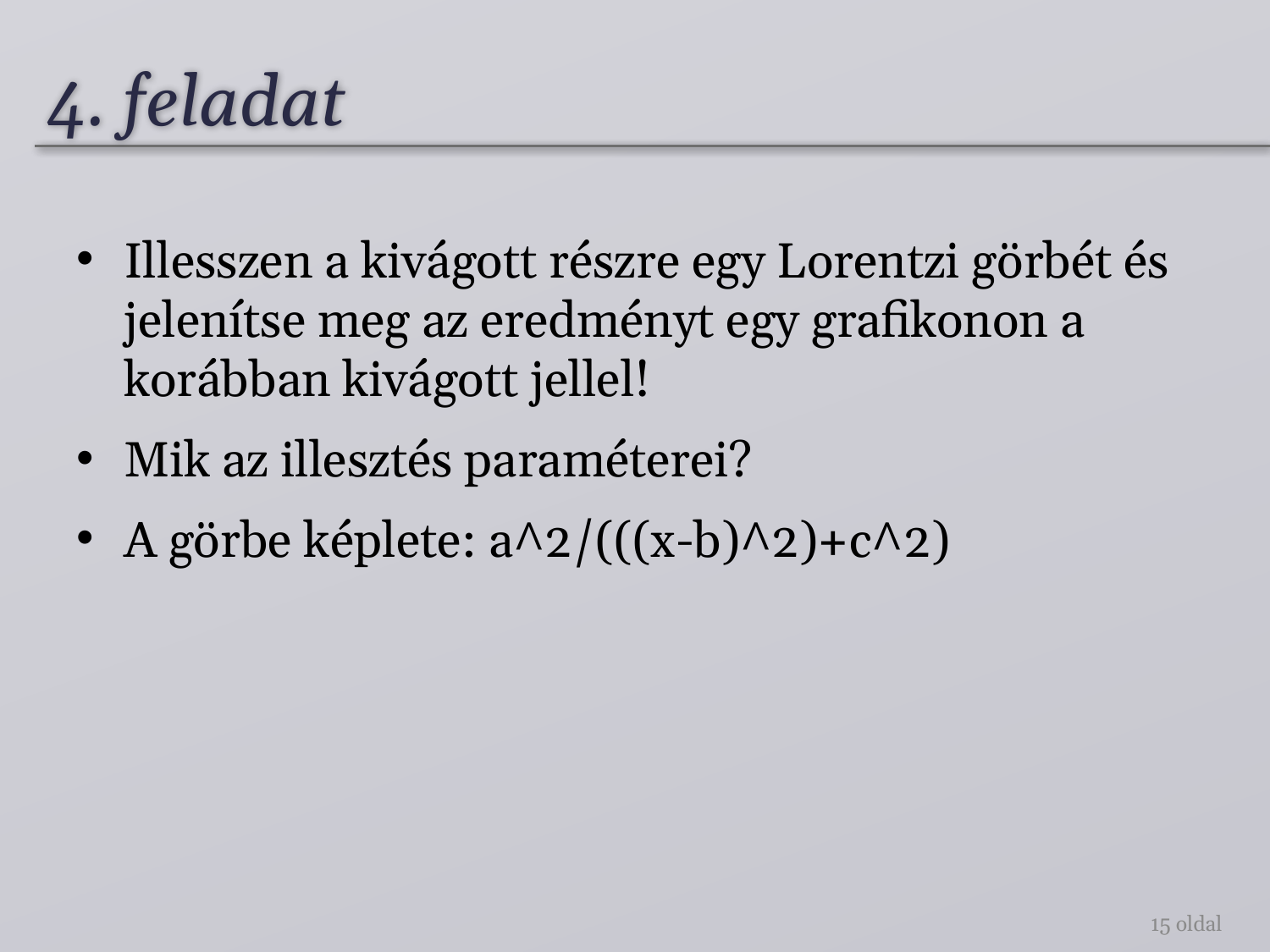

# 4. feladat
Illesszen a kivágott részre egy Lorentzi görbét és jelenítse meg az eredményt egy grafikonon a korábban kivágott jellel!
Mik az illesztés paraméterei?
A görbe képlete: a^2/(((x-b)^2)+c^2)

15 oldal